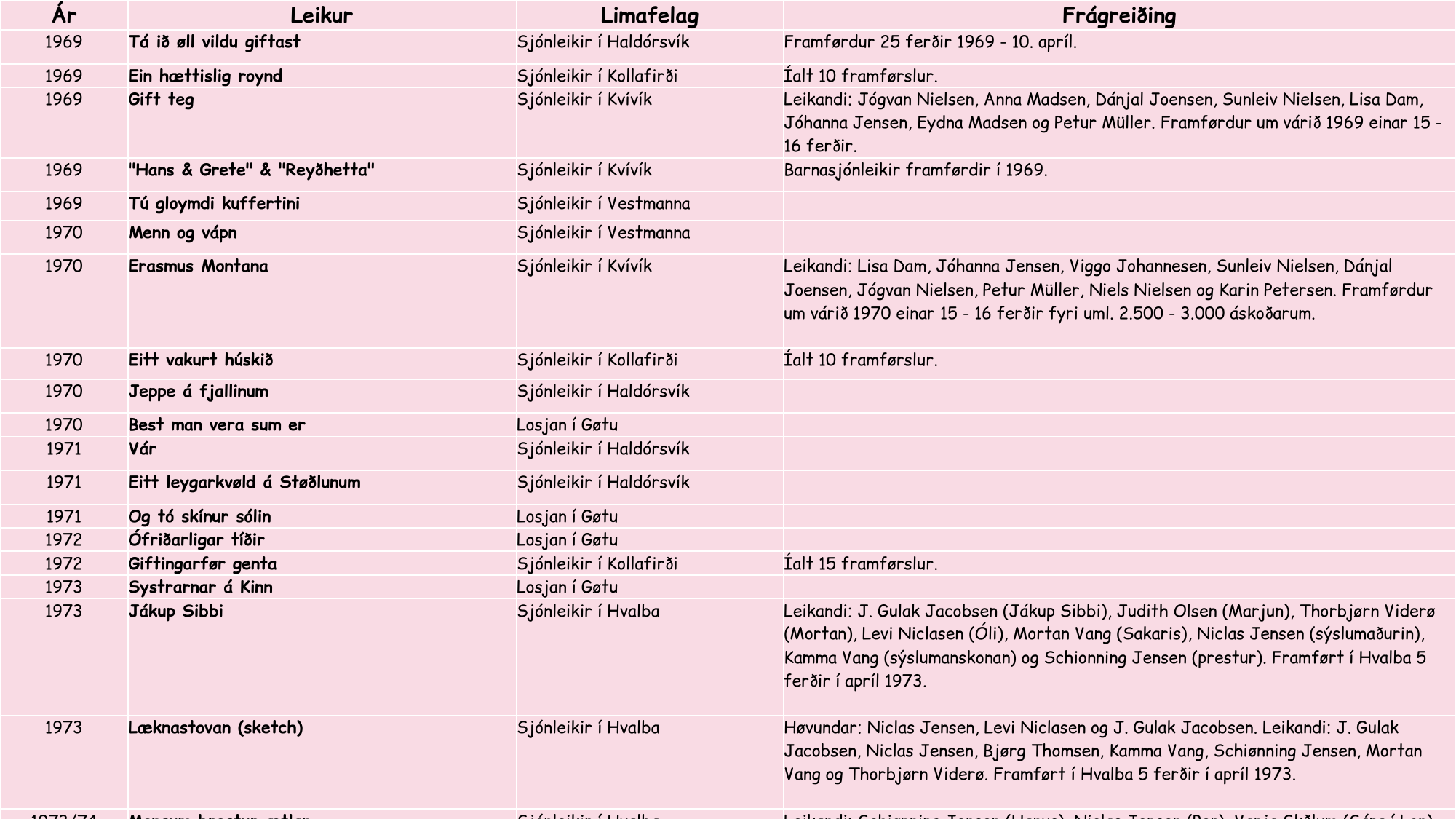

| Ár | Leikur | Limafelag | Frágreiðing |
| --- | --- | --- | --- |
| 1969 | Tá ið øll vildu giftast | Sjónleikir í Haldórsvík | Framførdur 25 ferðir 1969 - 10. apríl. |
| 1969 | Ein hættislig roynd | Sjónleikir í Kollafirði | Íalt 10 framførslur. |
| 1969 | Gift teg | Sjónleikir í Kvívík | Leikandi: Jógvan Nielsen, Anna Madsen, Dánjal Joensen, Sunleiv Nielsen, Lisa Dam, Jóhanna Jensen, Eydna Madsen og Petur Müller. Framførdur um várið 1969 einar 15 - 16 ferðir. |
| 1969 | "Hans & Grete" & "Reyðhetta" | Sjónleikir í Kvívík | Barnasjónleikir framførdir í 1969. |
| 1969 | Tú gloymdi kuffertini | Sjónleikir í Vestmanna |  |
| 1970 | Menn og vápn | Sjónleikir í Vestmanna |  |
| 1970 | Erasmus Montana | Sjónleikir í Kvívík | Leikandi: Lisa Dam, Jóhanna Jensen, Viggo Johannesen, Sunleiv Nielsen, Dánjal Joensen, Jógvan Nielsen, Petur Müller, Niels Nielsen og Karin Petersen. Framførdur um várið 1970 einar 15 - 16 ferðir fyri uml. 2.500 - 3.000 áskoðarum. |
| 1970 | Eitt vakurt húskið | Sjónleikir í Kollafirði | Íalt 10 framførslur. |
| 1970 | Jeppe á fjallinum | Sjónleikir í Haldórsvík |  |
| 1970 | Best man vera sum er | Losjan í Gøtu |  |
| 1971 | Vár | Sjónleikir í Haldórsvík |  |
| 1971 | Eitt leygarkvøld á Støðlunum | Sjónleikir í Haldórsvík |  |
| 1971 | Og tó skínur sólin | Losjan í Gøtu |  |
| 1972 | Ófriðarligar tíðir | Losjan í Gøtu |  |
| 1972 | Giftingarfør genta | Sjónleikir í Kollafirði | Íalt 15 framførslur. |
| 1973 | Systrarnar á Kinn | Losjan í Gøtu |  |
| 1973 | Jákup Sibbi | Sjónleikir í Hvalba | Leikandi: J. Gulak Jacobsen (Jákup Sibbi), Judith Olsen (Marjun), Thorbjørn Viderø (Mortan), Levi Niclasen (Óli), Mortan Vang (Sakaris), Niclas Jensen (sýslumaðurin), Kamma Vang (sýslumanskonan) og Schionning Jensen (prestur). Framført í Hvalba 5 ferðir í apríl 1973. |
| 1973 | Læknastovan (sketch) | Sjónleikir í Hvalba | Høvundar: Niclas Jensen, Levi Niclasen og J. Gulak Jacobsen. Leikandi: J. Gulak Jacobsen, Niclas Jensen, Bjørg Thomsen, Kamma Vang, Schiønning Jensen, Mortan Vang og Thorbjørn Viderø. Framført í Hvalba 5 ferðir í apríl 1973. |
| 1973/74 | Mongum brestur ætlan | Sjónleikir í Hvalba | Leikandi: Schiønning Jensen (Hanus), Niclas Jensen (Per), Vanja Skðlum (Sára í Lon), Niels P. Holm (Jógvan Skorðaklett) og Levi Niclassen (Óli við Gil). Framførdur millum jól og nýggjár 1973 í Hvalba 4 ferðir og í januar 1974 í Vági 1 ferð. |